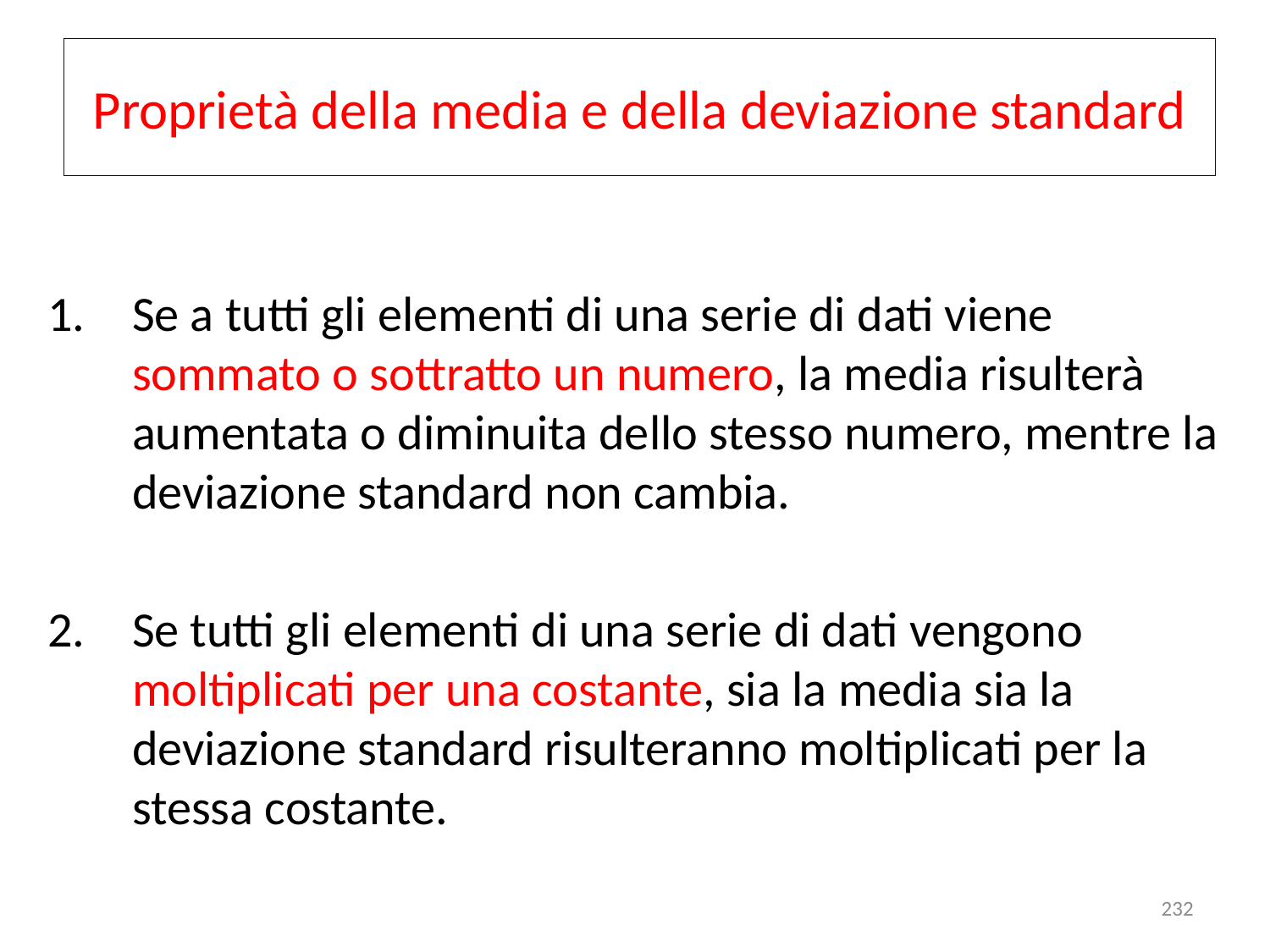

# Proprietà della media e della deviazione standard

Se a tutti gli elementi di una serie di dati viene sommato o sottratto un numero, la media risulterà aumentata o diminuita dello stesso numero, mentre la deviazione standard non cambia.

Se tutti gli elementi di una serie di dati vengono moltiplicati per una costante, sia la media sia la deviazione standard risulteranno moltiplicati per la stessa costante.

232